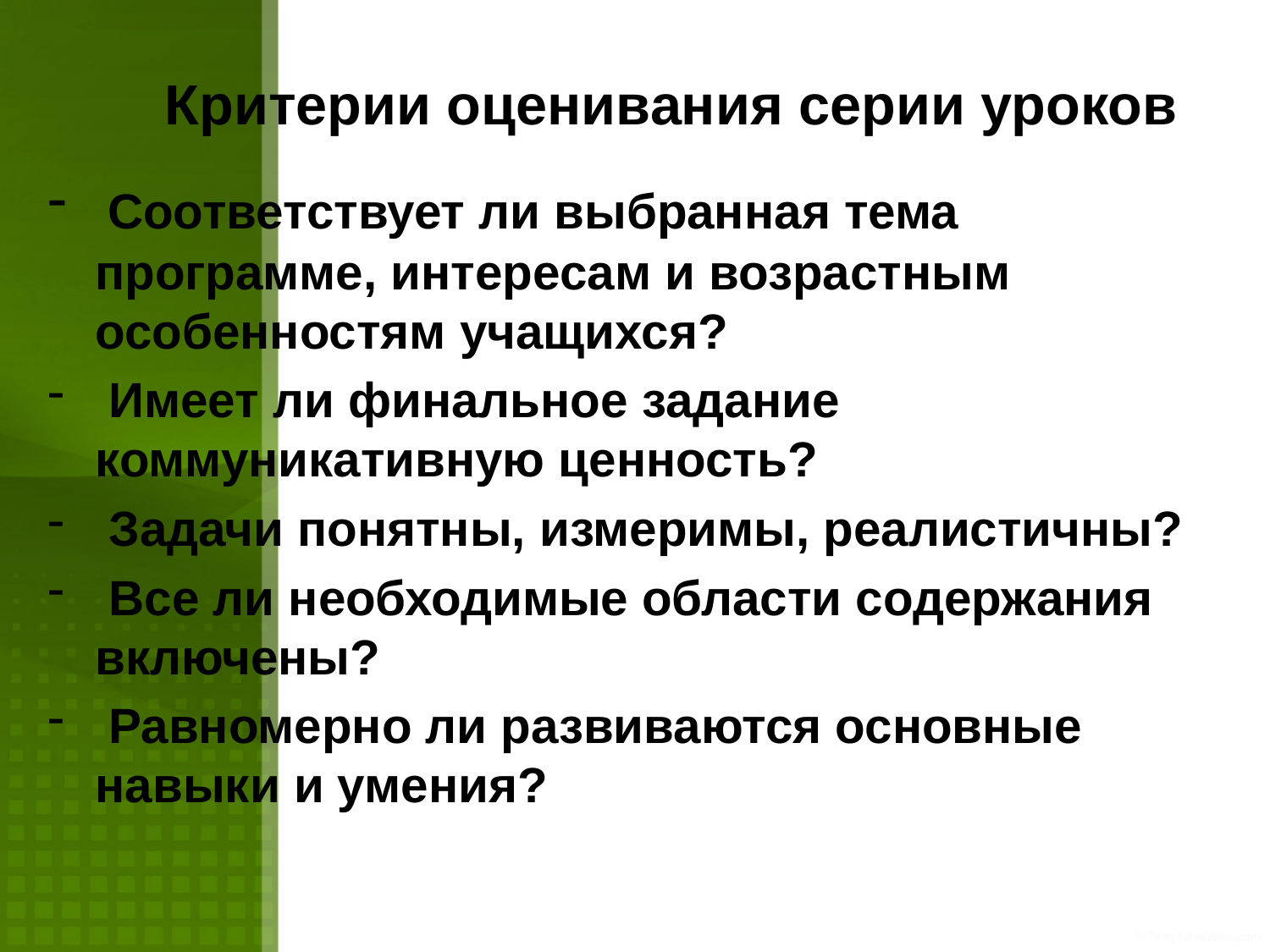

# Критерии оценивания серии уроков
 Соответствует ли выбранная тема программе, интересам и возрастным особенностям учащихся?
 Имеет ли финальное задание коммуникативную ценность?
 Задачи понятны, измеримы, реалистичны?
 Все ли необходимые области содержания включены?
 Равномерно ли развиваются основные навыки и умения?